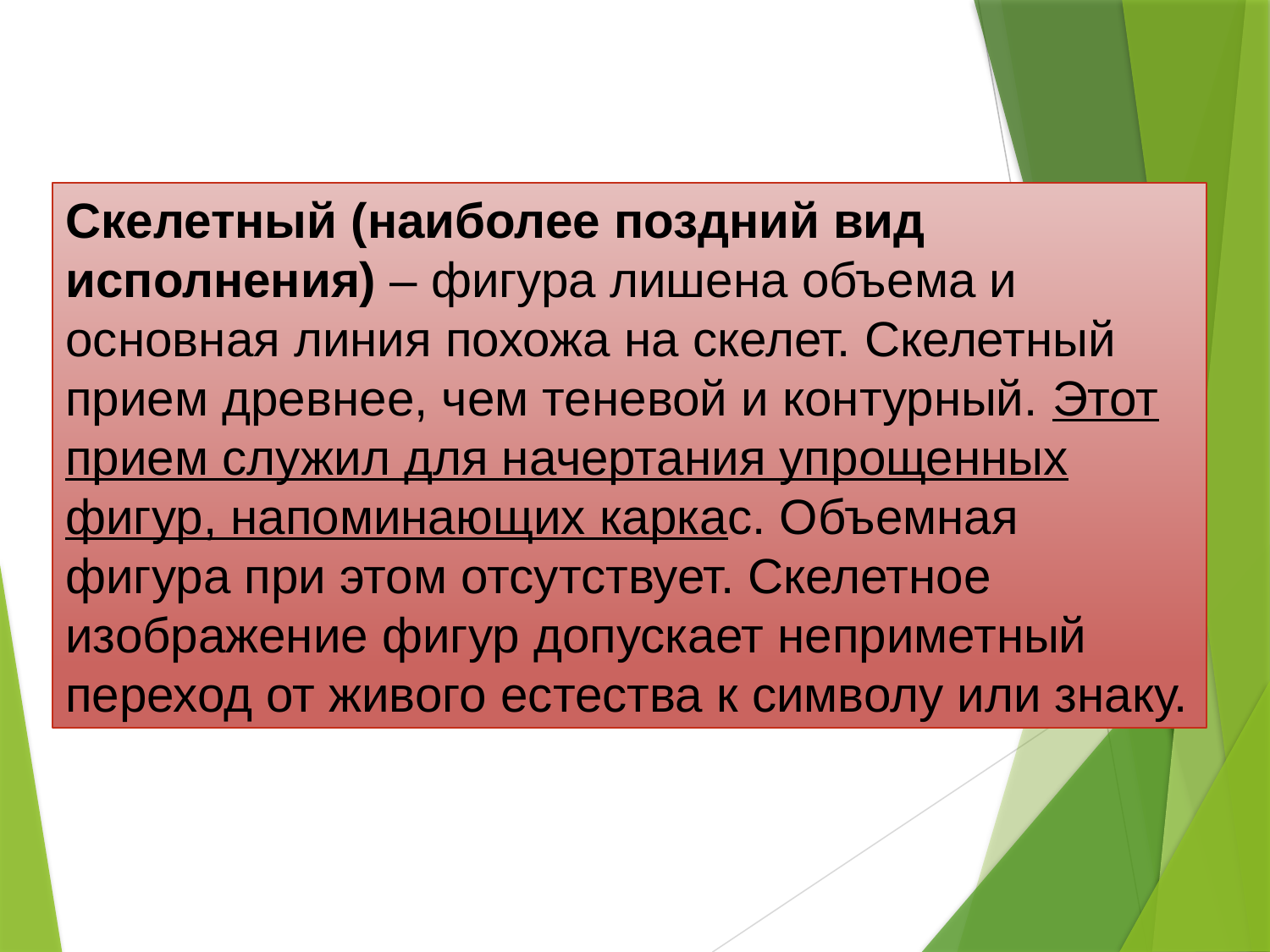

Скелетный (наиболее поздний вид исполнения) – фигура лишена объема и основная линия похожа на скелет. Скелетный прием древнее, чем теневой и контурный. Этот прием служил для начертания упрощенных фигур, напоминающих каркас. Объемная фигура при этом отсутствует. Скелетное изображение фигур допускает неприметный переход от живого естества к символу или знаку.